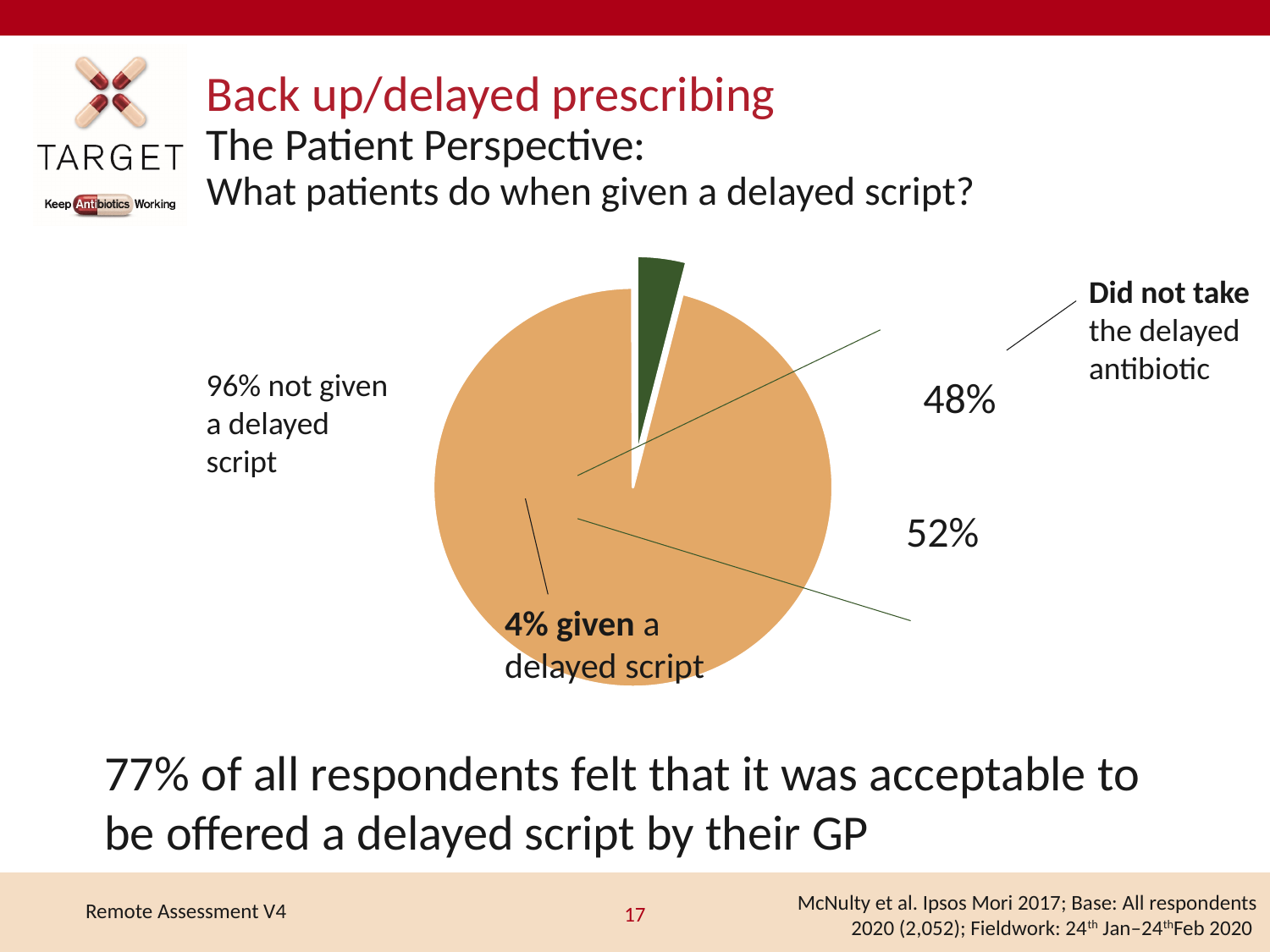

Back up/delayed prescribing
The Patient Perspective:
What patients do when given a delayed script?

[unsupported chart]

Did not take the delayed antibiotic
96% not given a delayed script
48%
52%
4% given a delayed script
77% of all respondents felt that it was acceptable to be offered a delayed script by their GP
McNulty et al. Ipsos Mori 2017; Base: All respondents 2020 (2,052); Fieldwork: 24th Jan–24thFeb 2020

17
Remote Assessment V4